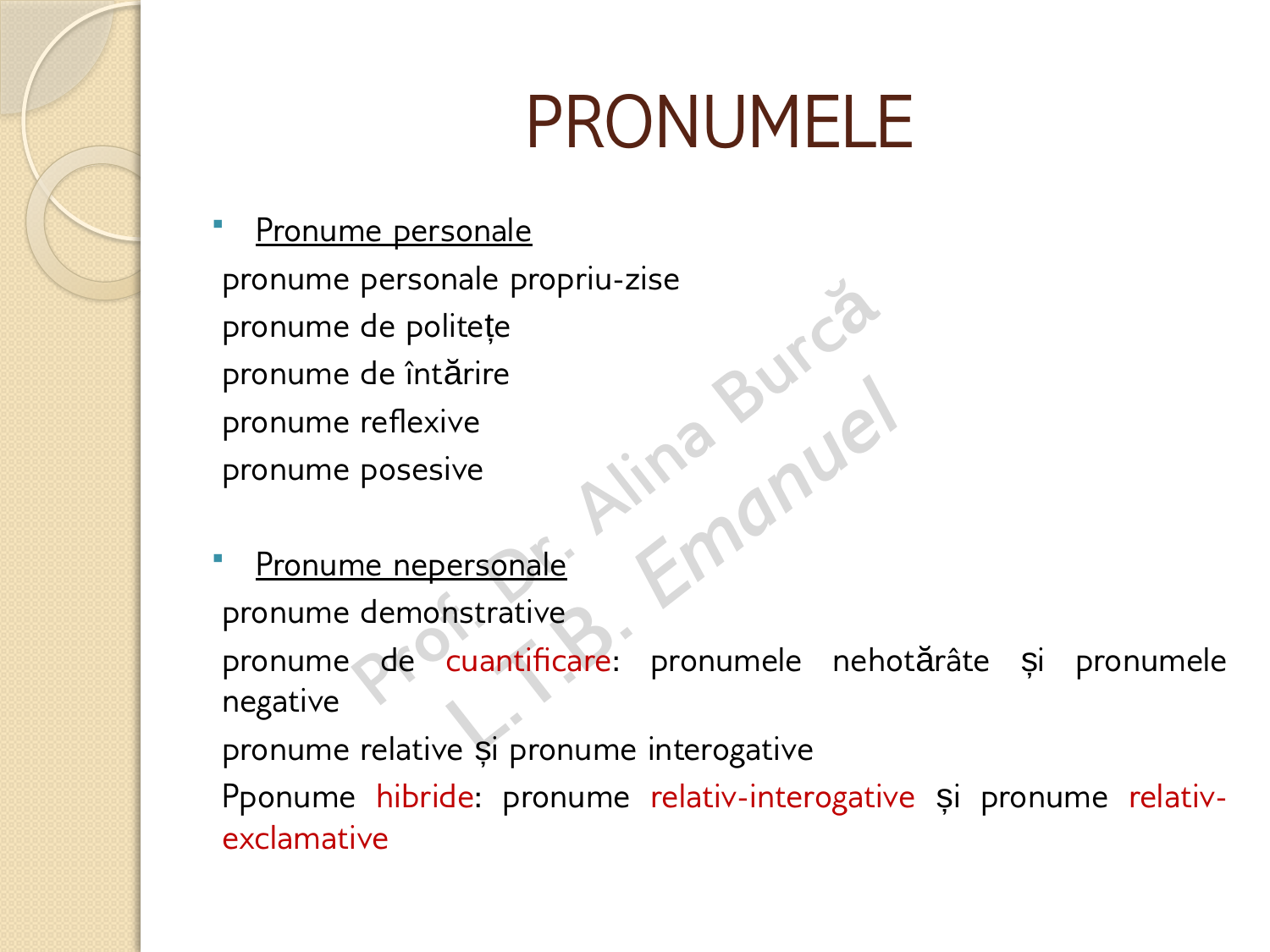

# PRONUMELE
Pronume personale
pronume personale propriu-zise
pronume de politețe
pronume de întărire
pronume reflexive
pronume posesive

Pronume nepersonale
pronume demonstrative
pronume de cuantificare: pronumele nehotărâte și pronumele negative
pronume relative și pronume interogative
Pponume hibride: pronume relativ-interogative și pronume relativ-exclamative